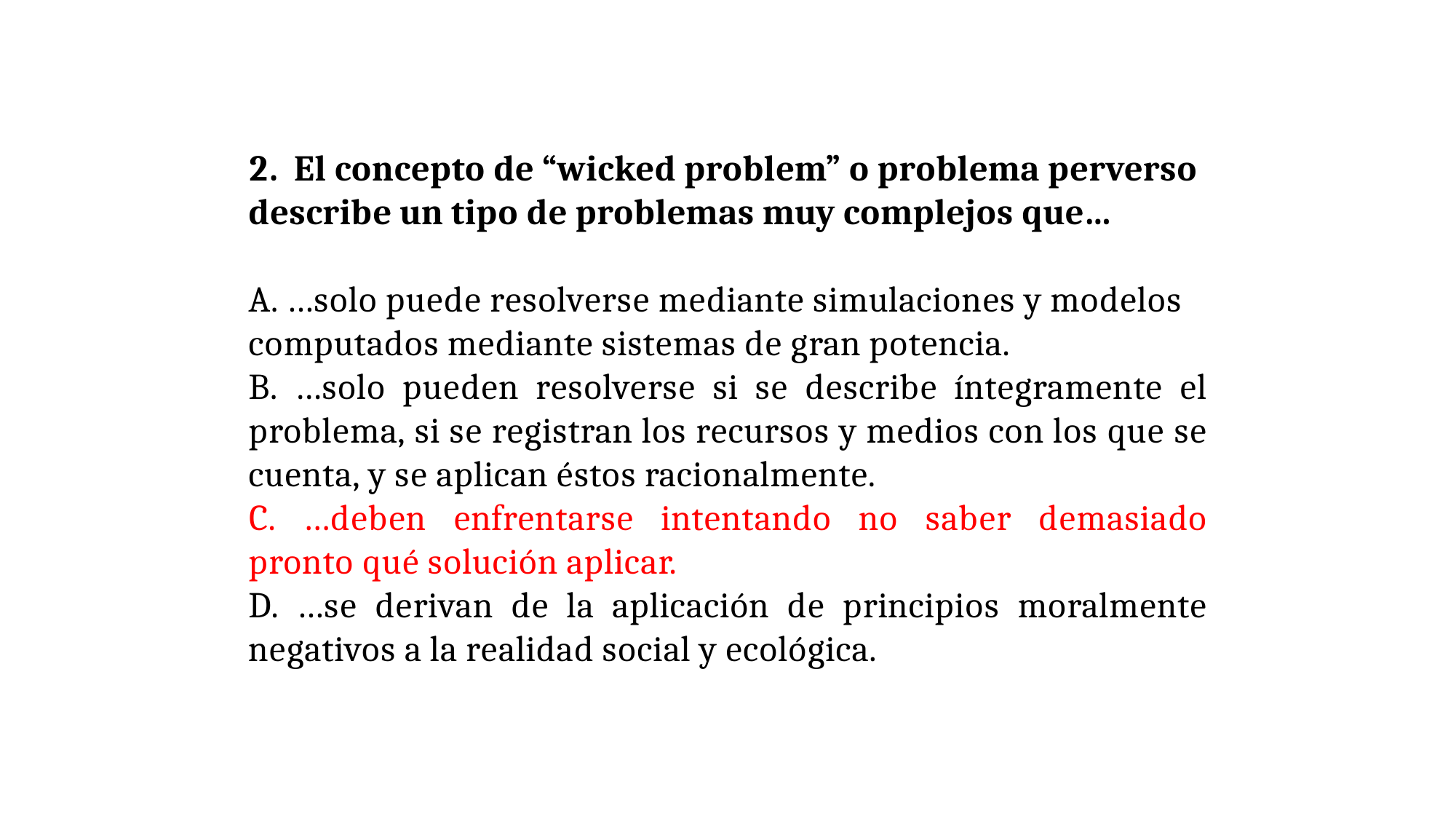

2.  El concepto de “wicked problem” o problema perverso describe un tipo de problemas muy complejos que…

A. …solo puede resolverse mediante simulaciones y modelos computados mediante sistemas de gran potencia.
B. …solo pueden resolverse si se describe íntegramente el problema, si se registran los recursos y medios con los que se cuenta, y se aplican éstos racionalmente.
C. …deben enfrentarse intentando no saber demasiado pronto qué solución aplicar.
D. …se derivan de la aplicación de principios moralmente negativos a la realidad social y ecológica.